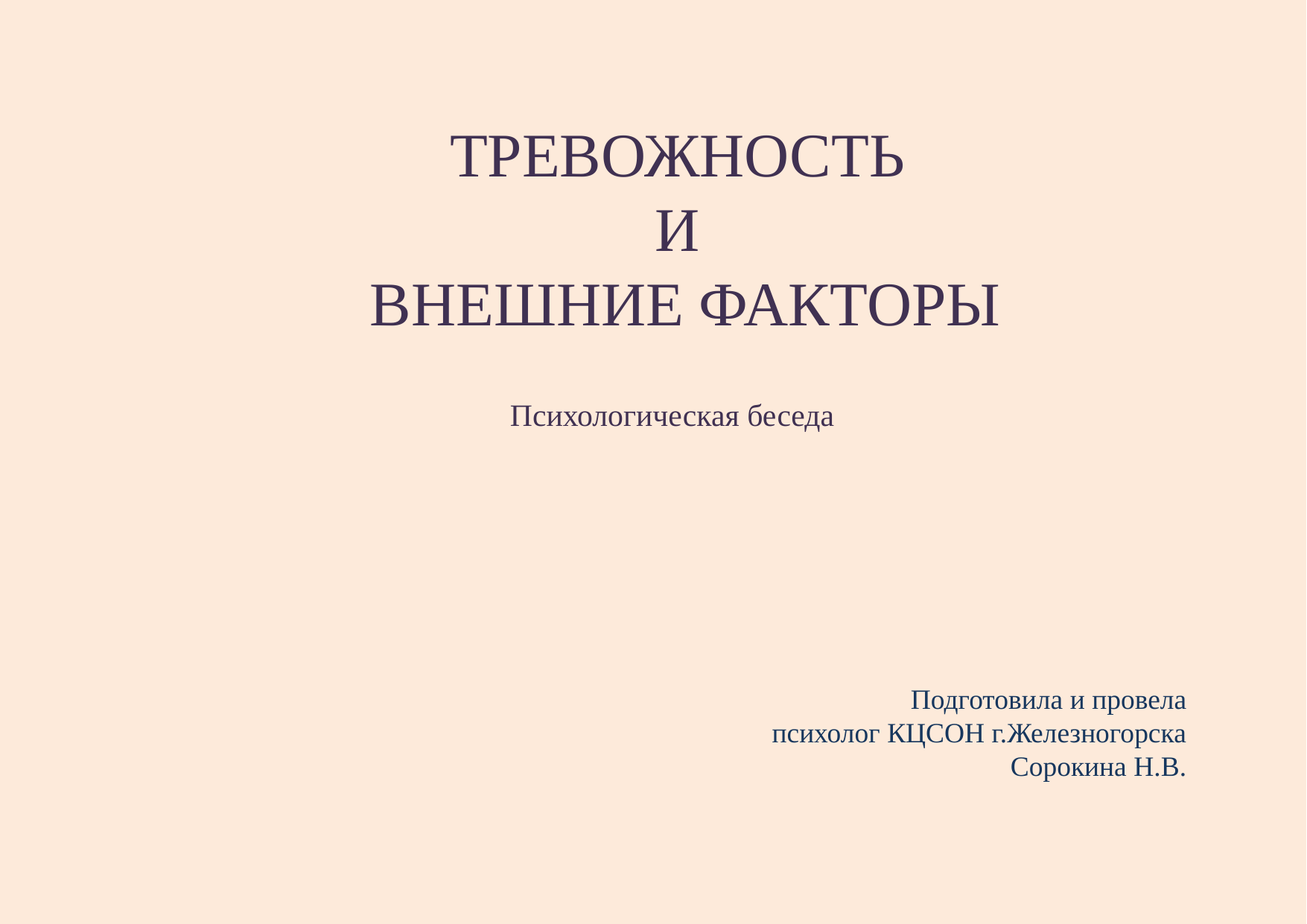

ТРЕВОЖНОСТЬ
И
ВНЕШНИЕ ФАКТОРЫ
Психологическая беседа
Подготовила и провела
психолог КЦСОН г.Железногорска
Сорокина Н.В.